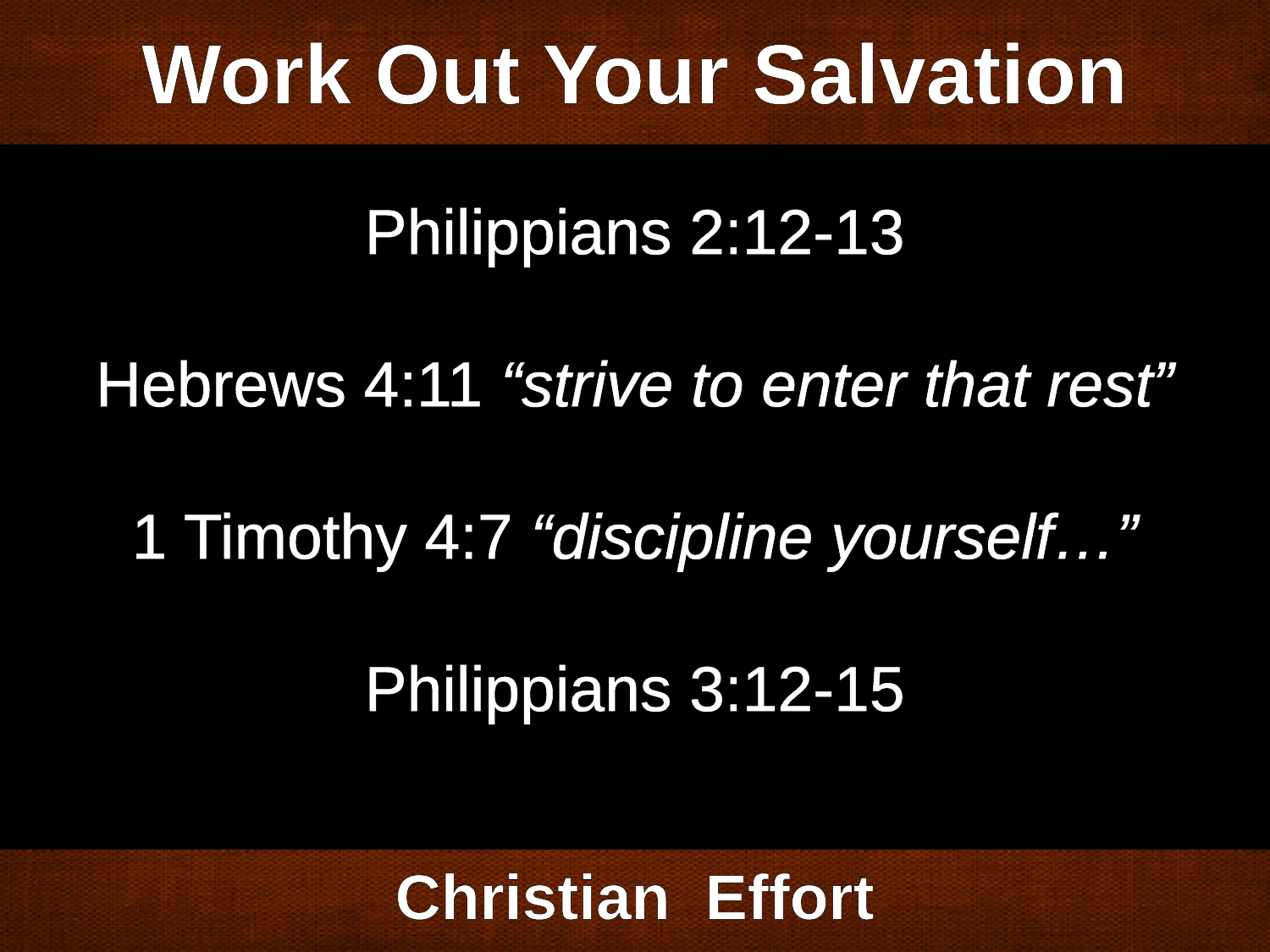

Work Out Your Salvation

Philippians 2:12-13

Hebrews 4:11 “strive to enter that rest”

1 Timothy 4:7 “discipline yourself…”

Philippians 3:12-15
Christian  Effort